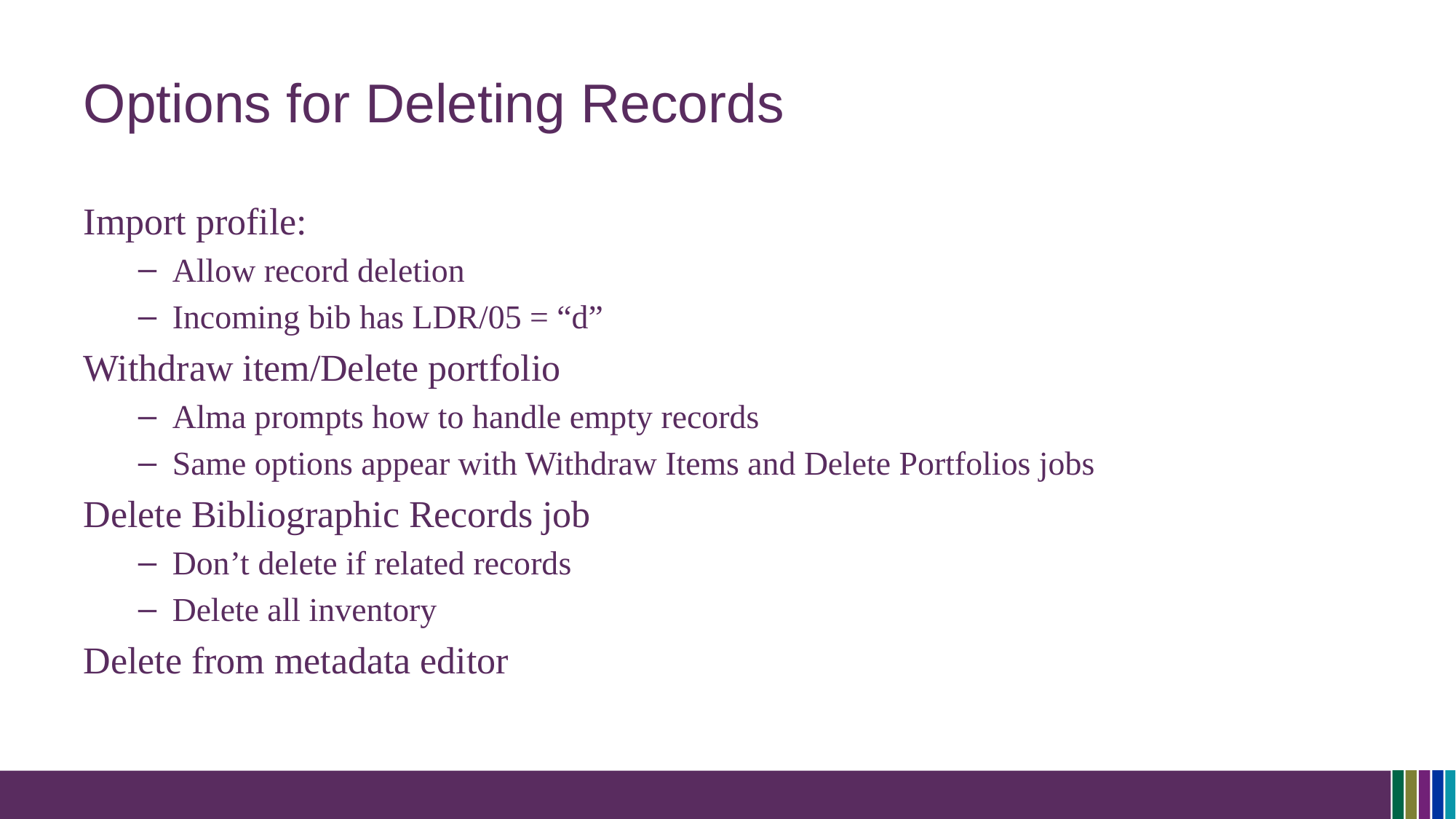

# Options for Deleting Records
Import profile:
Allow record deletion
Incoming bib has LDR/05 = “d”
Withdraw item/Delete portfolio
Alma prompts how to handle empty records
Same options appear with Withdraw Items and Delete Portfolios jobs
Delete Bibliographic Records job
Don’t delete if related records
Delete all inventory
Delete from metadata editor